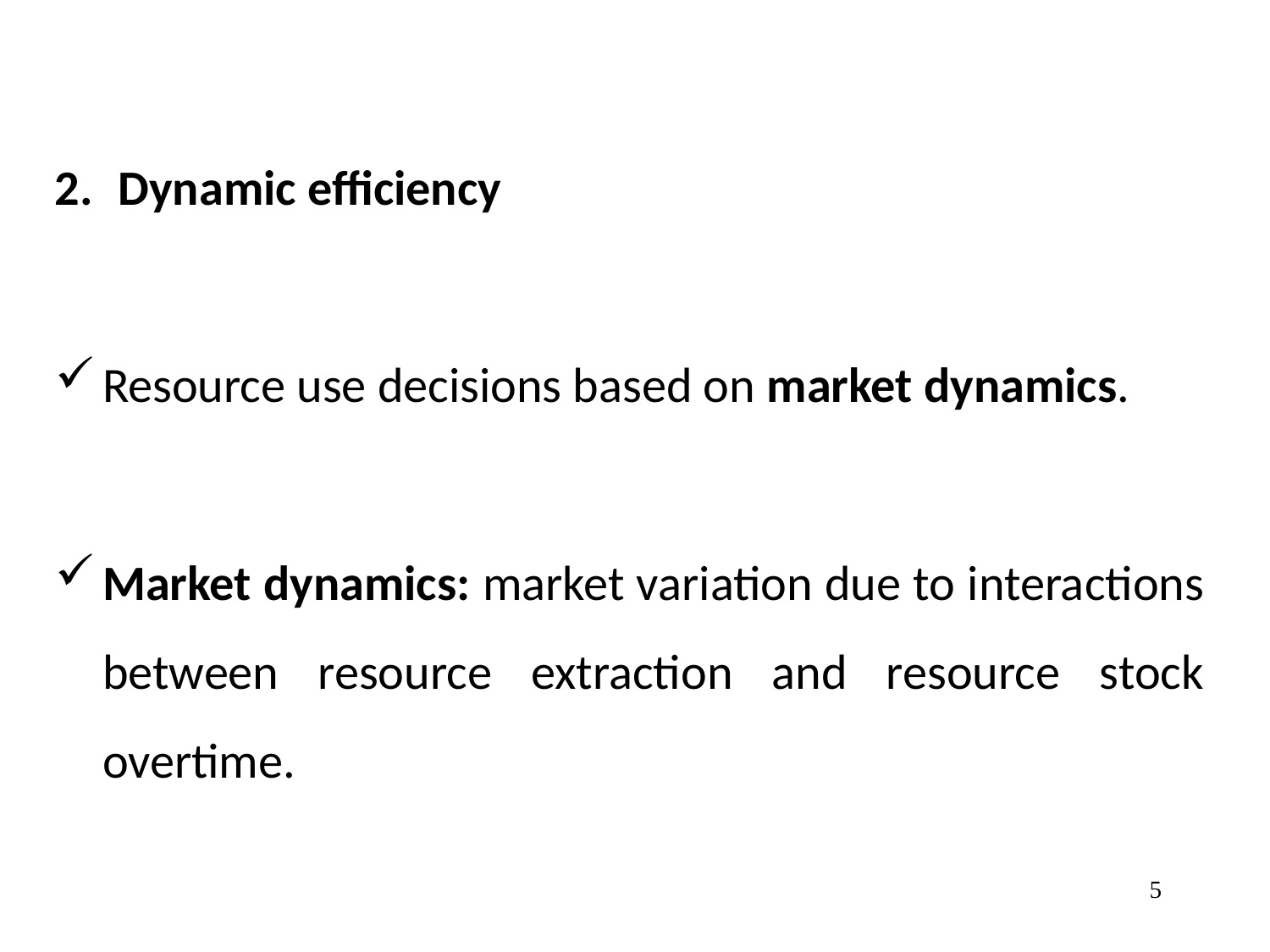

Dynamic efficiency

Resource use decisions based on market dynamics.

Market dynamics: market variation due to interactions between resource extraction and resource stock overtime.
5